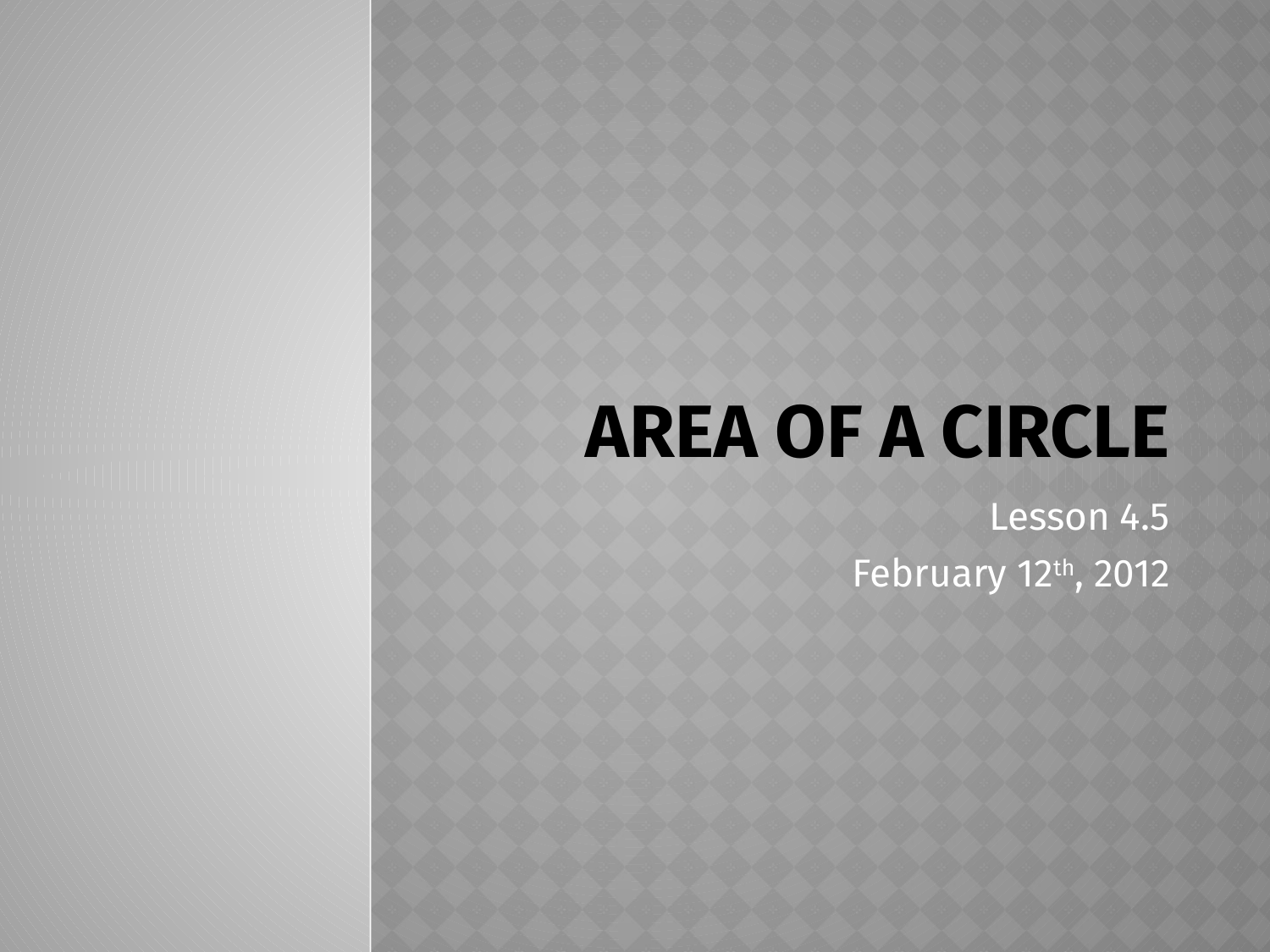

# Area of a circle
Lesson 4.5
February 12th, 2012